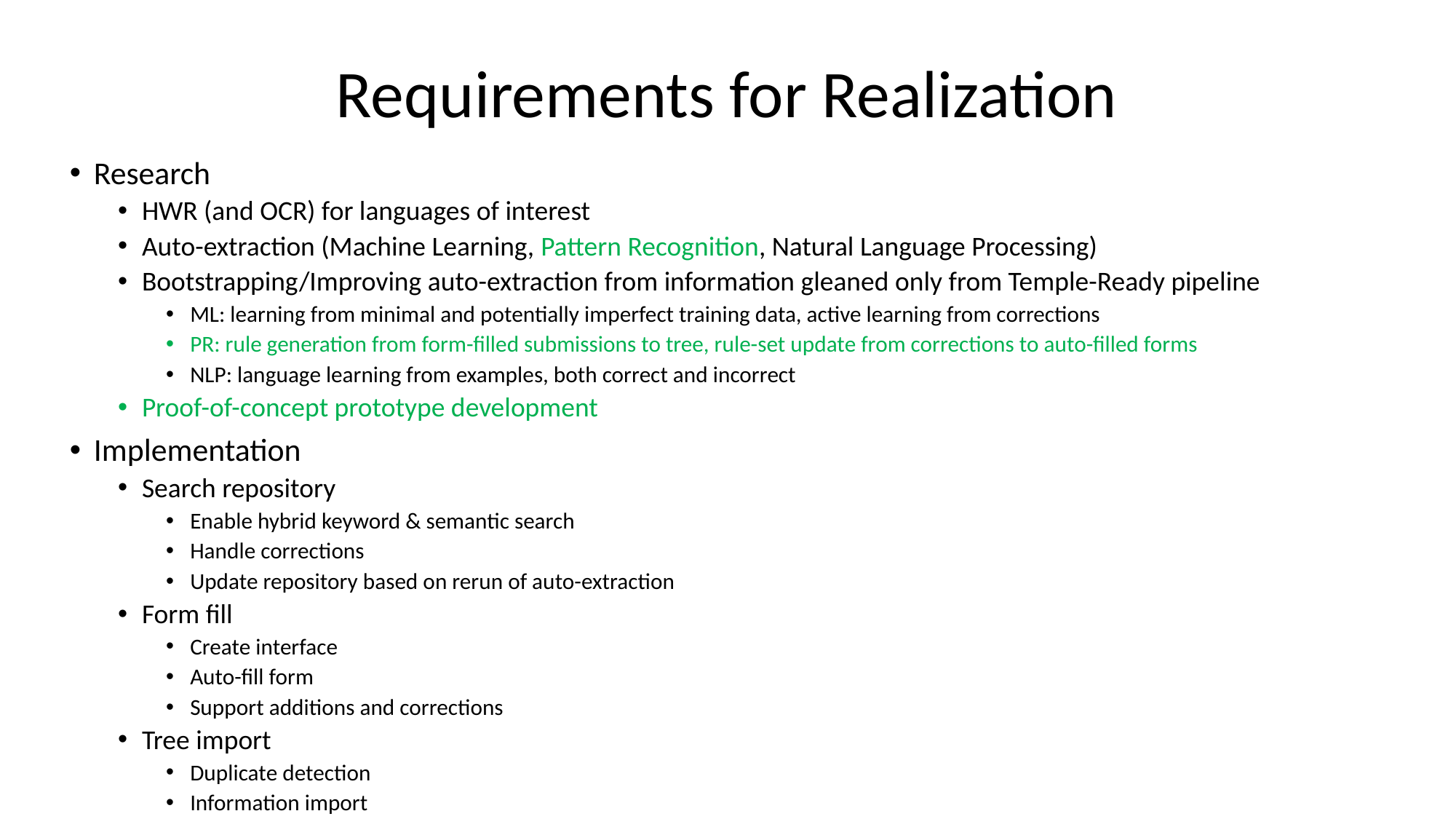

# Requirements for Realization
Research
HWR (and OCR) for languages of interest
Auto-extraction (Machine Learning, Pattern Recognition, Natural Language Processing)
Bootstrapping/Improving auto-extraction from information gleaned only from Temple-Ready pipeline
ML: learning from minimal and potentially imperfect training data, active learning from corrections
PR: rule generation from form-filled submissions to tree, rule-set update from corrections to auto-filled forms
NLP: language learning from examples, both correct and incorrect
Proof-of-concept prototype development
Implementation
Search repository
Enable hybrid keyword & semantic search
Handle corrections
Update repository based on rerun of auto-extraction
Form fill
Create interface
Auto-fill form
Support additions and corrections
Tree import
Duplicate detection
Information import